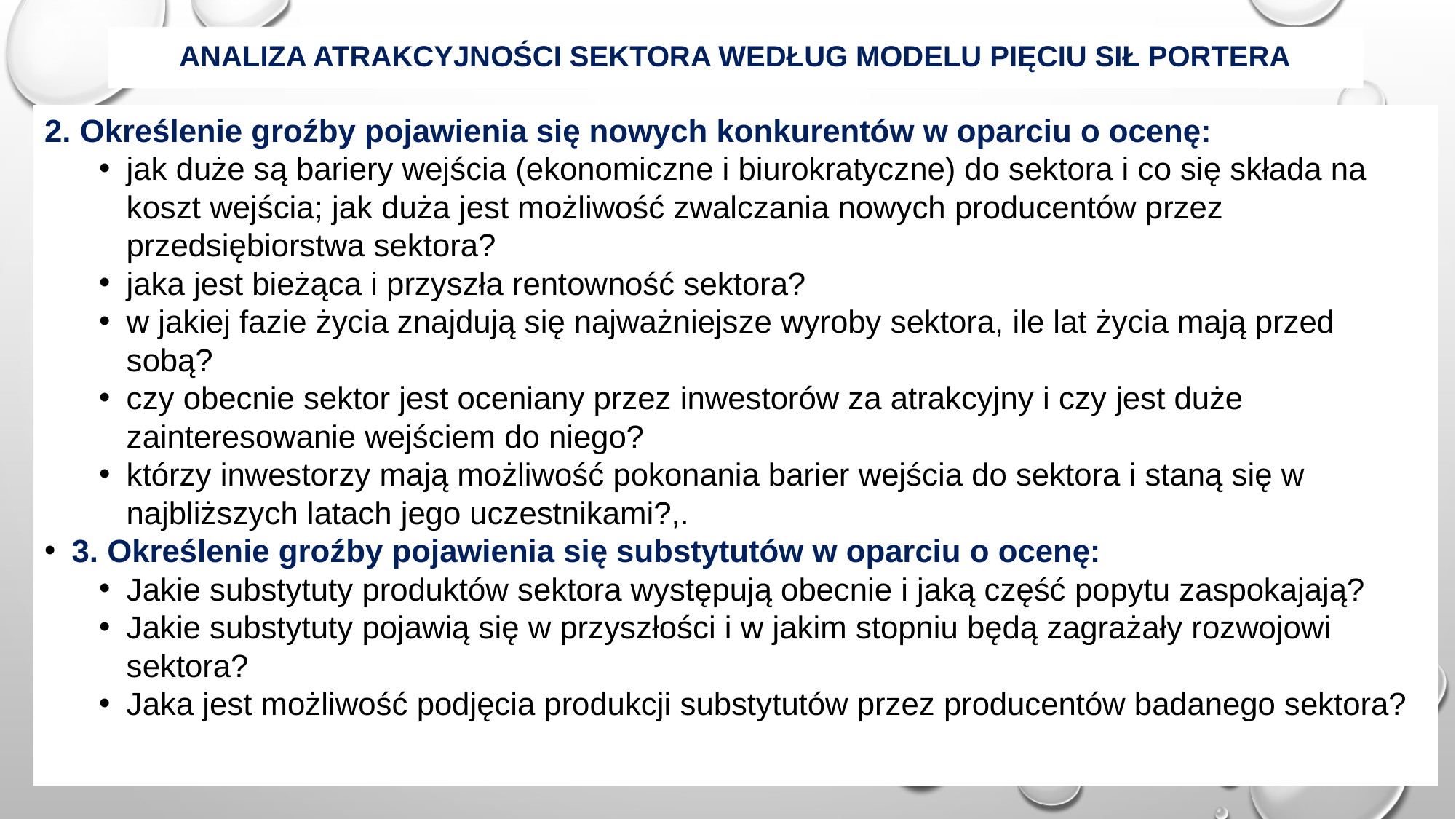

# Analiza atrakcyjności sektora według modelu pięciu sił Portera
2. Określenie groźby pojawienia się nowych konkurentów w oparciu o ocenę:
jak duże są bariery wejścia (ekonomiczne i biurokratyczne) do sektora i co się składa na koszt wejścia; jak duża jest możliwość zwalczania nowych producentów przez przedsiębiorstwa sektora?
jaka jest bieżąca i przyszła rentowność sektora?
w jakiej fazie życia znajdują się najważniejsze wyroby sektora, ile lat życia mają przed sobą?
czy obecnie sektor jest oceniany przez inwestorów za atrakcyjny i czy jest duże zainteresowanie wejściem do niego?
którzy inwestorzy mają możliwość pokonania barier wejścia do sektora i staną się w najbliższych latach jego uczestnikami?,.
3. Określenie groźby pojawienia się substytutów w oparciu o ocenę:
Jakie substytuty produktów sektora występują obecnie i jaką część popytu zaspokajają?
Jakie substytuty pojawią się w przyszłości i w jakim stopniu będą zagrażały rozwojowi sektora?
Jaka jest możliwość podjęcia produkcji substytutów przez producentów badanego sektora?